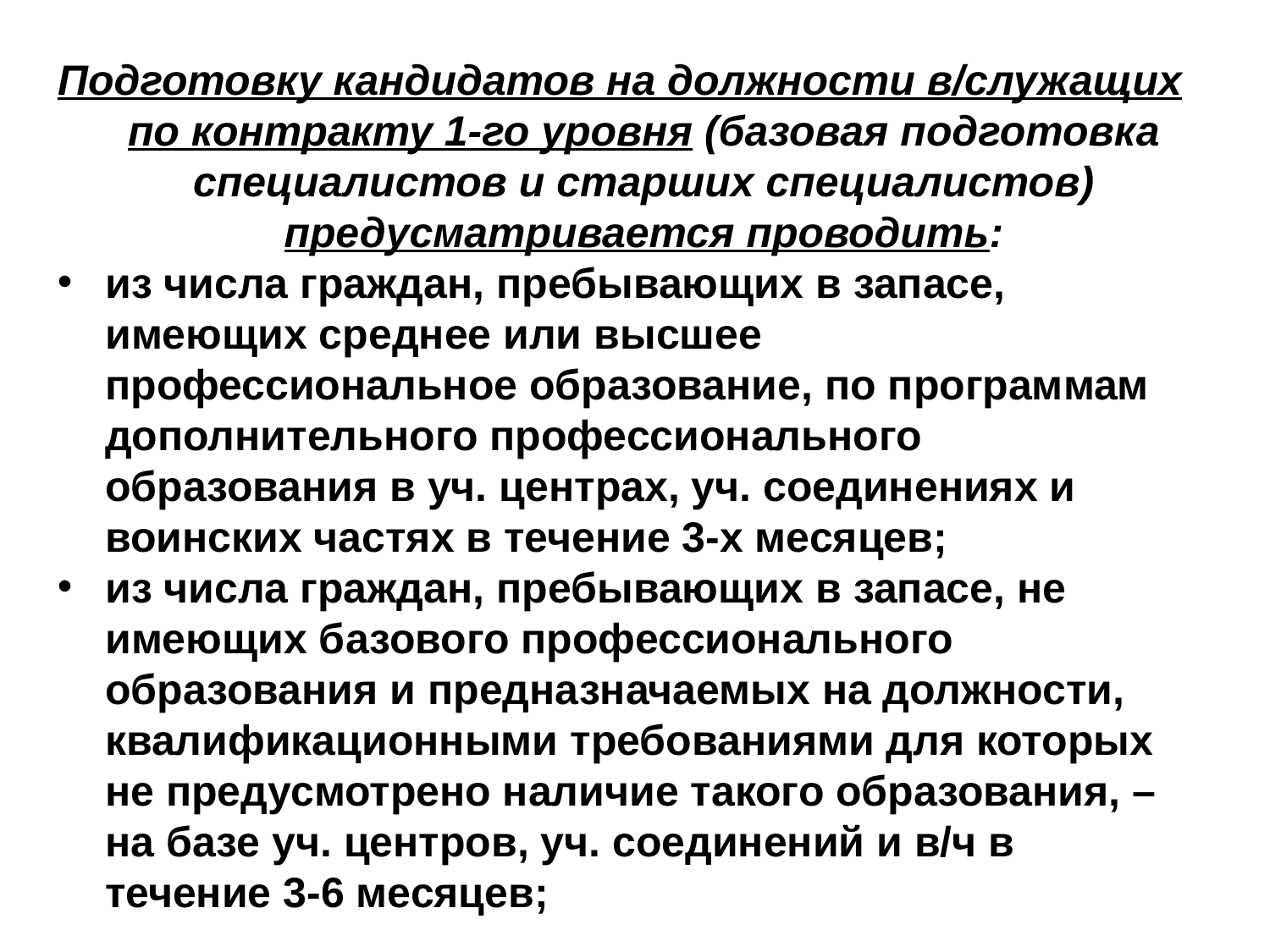

Подготовку кандидатов на должности в/служащих по контракту 1-го уровня (базовая подготовка специалистов и старших специалистов) предусматривается проводить:
из числа граждан, пребывающих в запасе, имеющих среднее или высшее профессиональное образование, по программам дополнительного профессионального образования в уч. центрах, уч. соединениях и воинских частях в течение 3-х месяцев;
из числа граждан, пребывающих в запасе, не имеющих базового профессионального образования и предназначаемых на должности, квалификационными требованиями для которых не предусмотрено наличие такого образования, – на базе уч. центров, уч. соединений и в/ч в течение 3-6 месяцев;